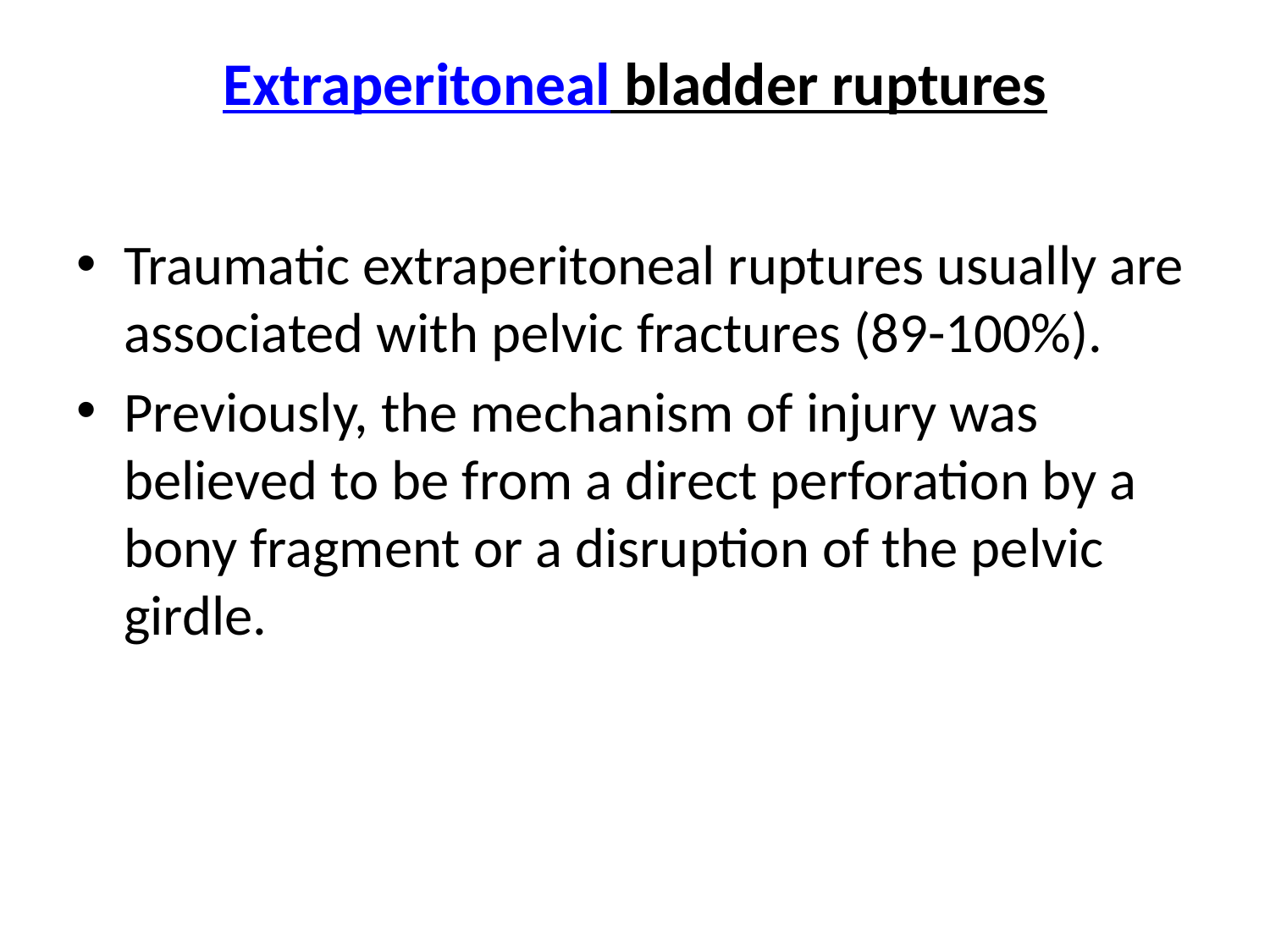

# Extraperitoneal bladder ruptures
Traumatic extraperitoneal ruptures usually are associated with pelvic fractures (89-100%).
Previously, the mechanism of injury was believed to be from a direct perforation by a bony fragment or a disruption of the pelvic girdle.